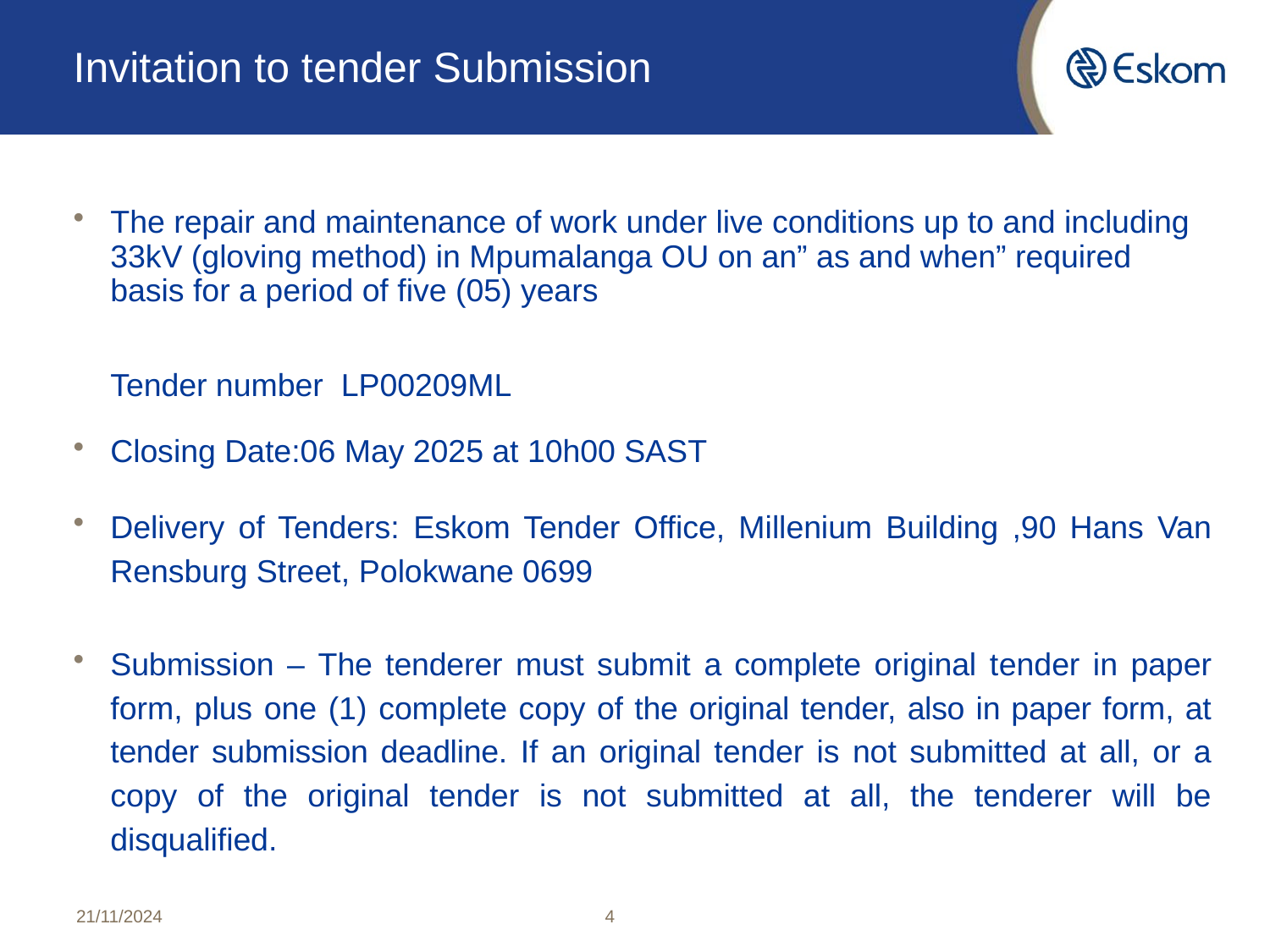

# Invitation to tender Submission
The repair and maintenance of work under live conditions up to and including 33kV (gloving method) in Mpumalanga OU on an” as and when” required basis for a period of five (05) years
Tender number  LP00209ML
Closing Date:06 May 2025 at 10h00 SAST
Delivery of Tenders: Eskom Tender Office, Millenium Building ,90 Hans Van Rensburg Street, Polokwane 0699
Submission – The tenderer must submit a complete original tender in paper form, plus one (1) complete copy of the original tender, also in paper form, at tender submission deadline. If an original tender is not submitted at all, or a copy of the original tender is not submitted at all, the tenderer will be disqualified.

21/11/2024
4